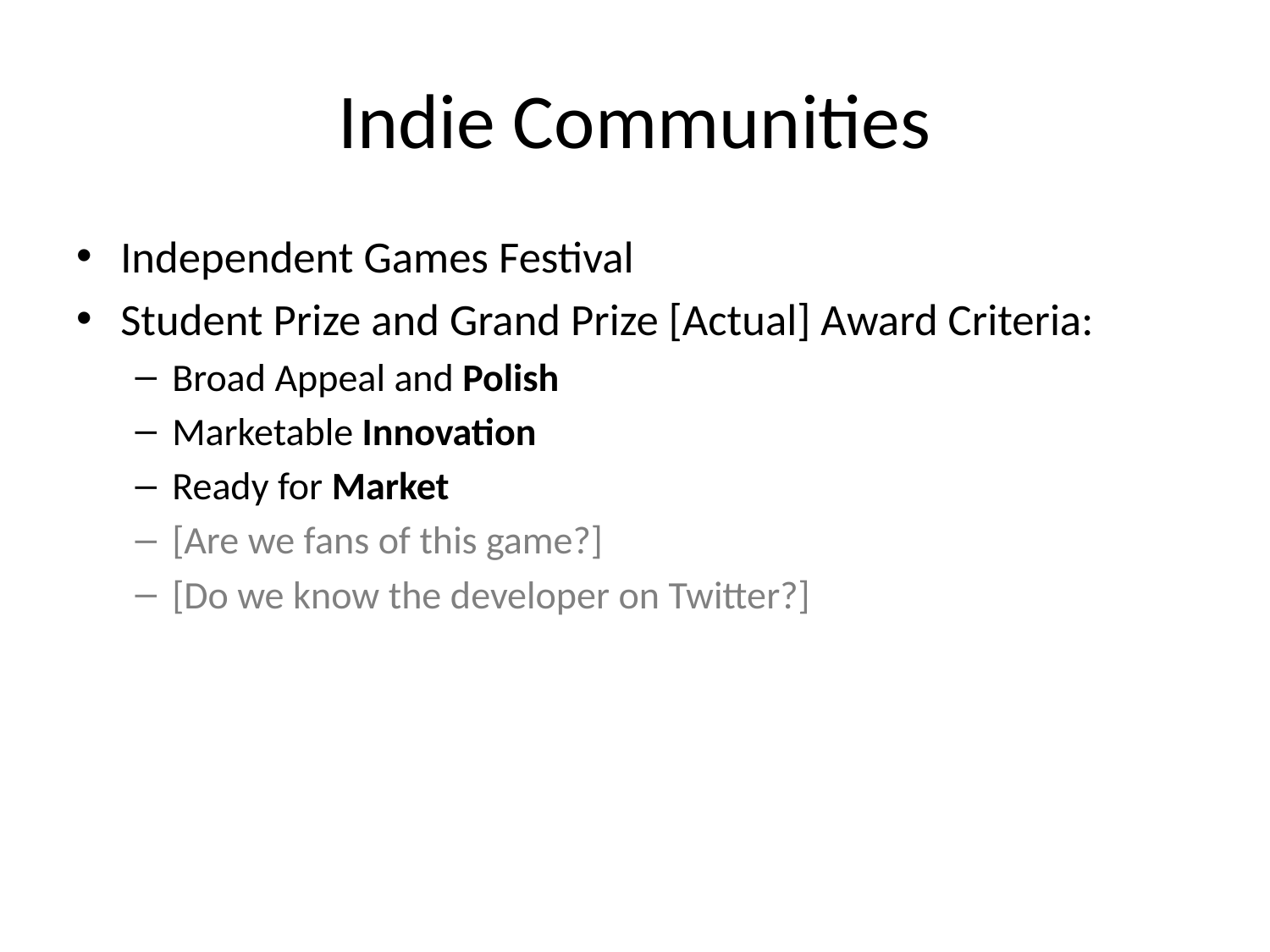

# Indie Communities
Independent Games Festival
Student Prize and Grand Prize [Actual] Award Criteria:
Broad Appeal and Polish
Marketable Innovation
Ready for Market
[Are we fans of this game?]
[Do we know the developer on Twitter?]
Proposed Award Criteria:
Aesthetic experience (not polish)
Under-represented Voice/Body? (not innovation)
Open work (not whether its ready for market)